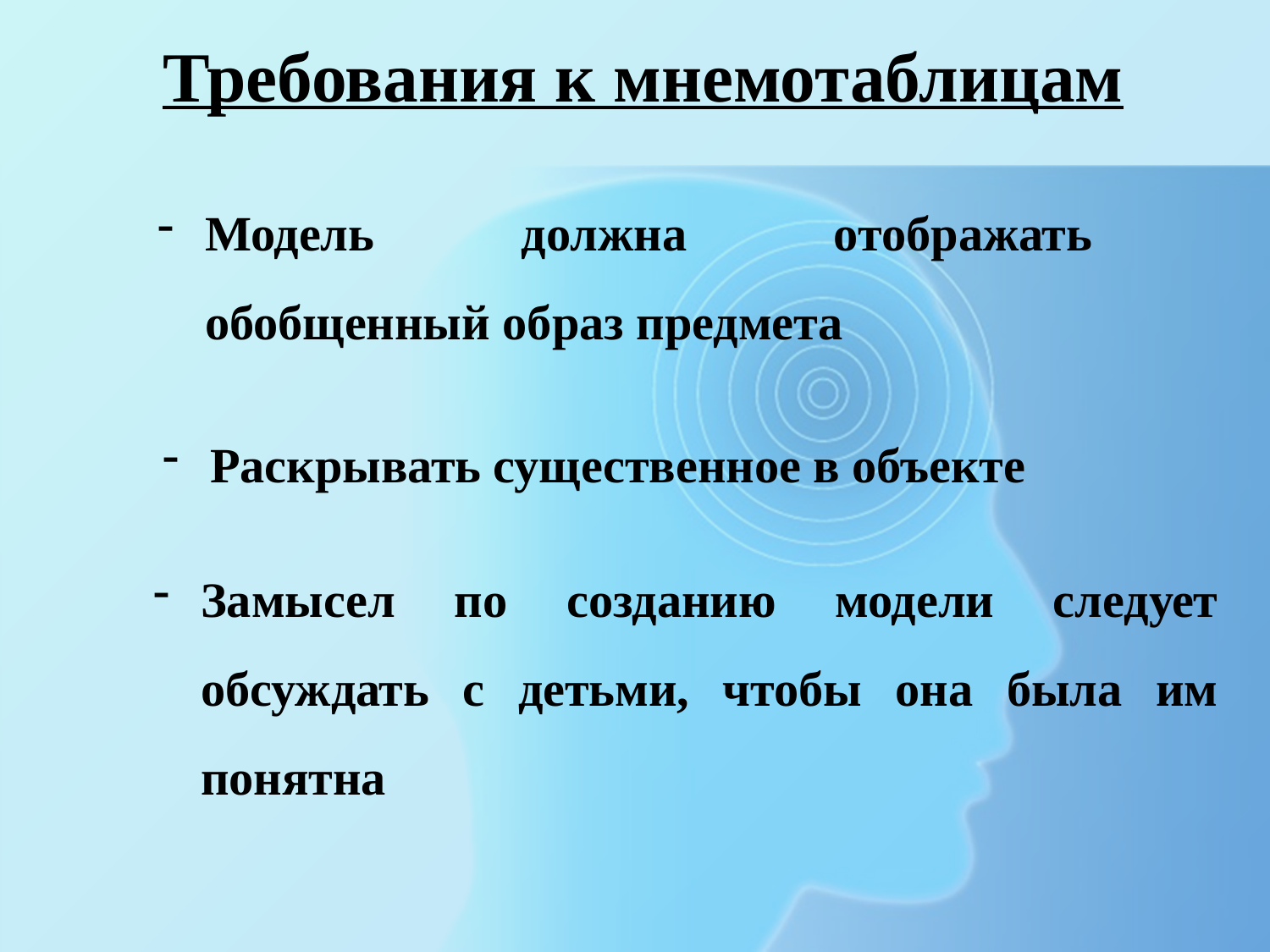

Требования к мнемотаблицам
Модель должна отображать обобщенный образ предмета

Раскрывать существенное в объекте
Замысел по созданию модели следует обсуждать с детьми, чтобы она была им понятна